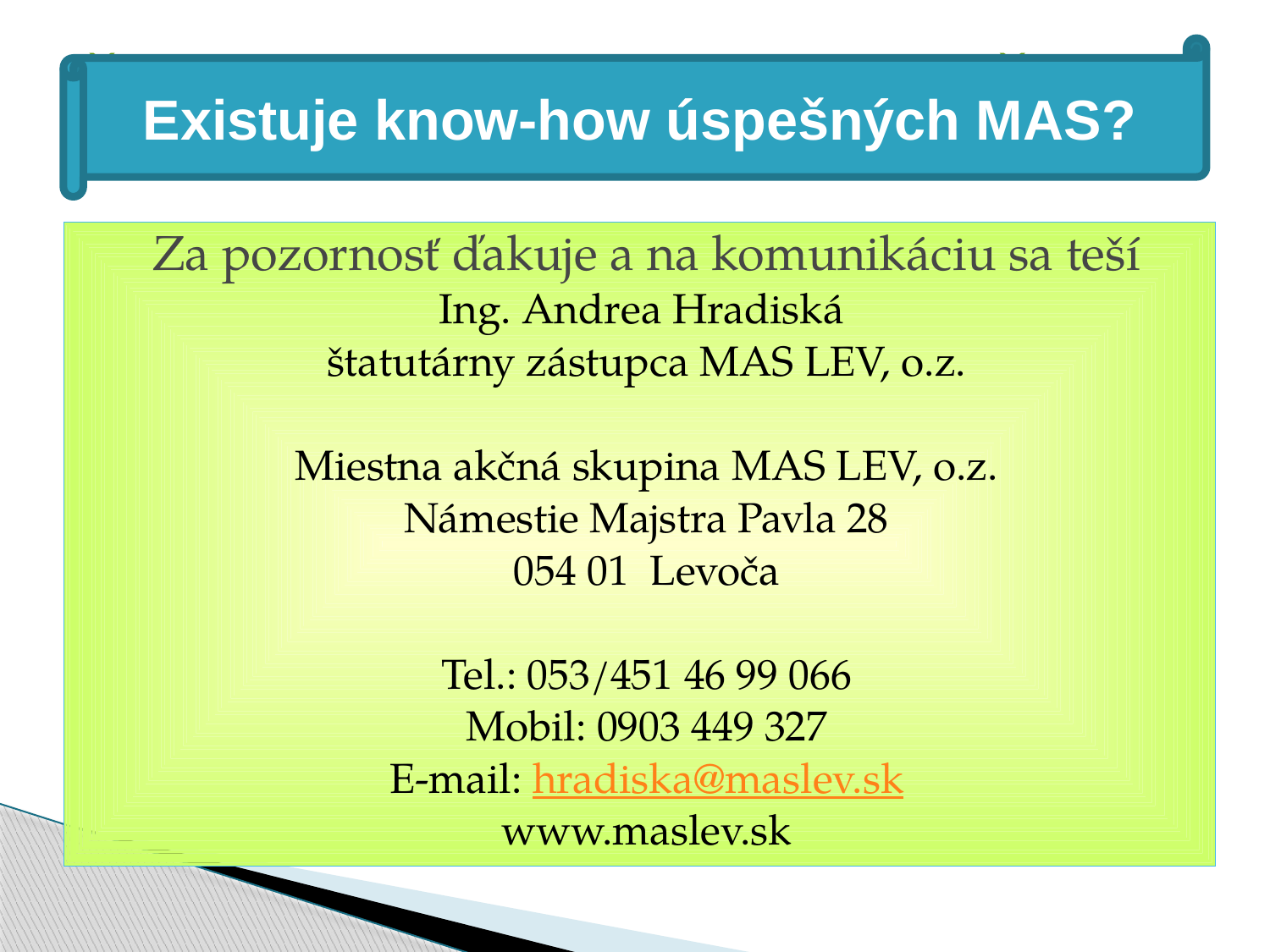

# ĎAKUJEM ZA POZORNOSŤ!
Existuje know-how úspešných MAS?
Za pozornosť ďakuje a na komunikáciu sa teší
Ing. Andrea Hradiská
štatutárny zástupca MAS LEV, o.z.

Miestna akčná skupina MAS LEV, o.z.
Námestie Majstra Pavla 28
054 01  Levoča

Tel.: 053/451 46 99 066
Mobil: 0903 449 327
E-mail: hradiska@maslev.sk
www.maslev.sk